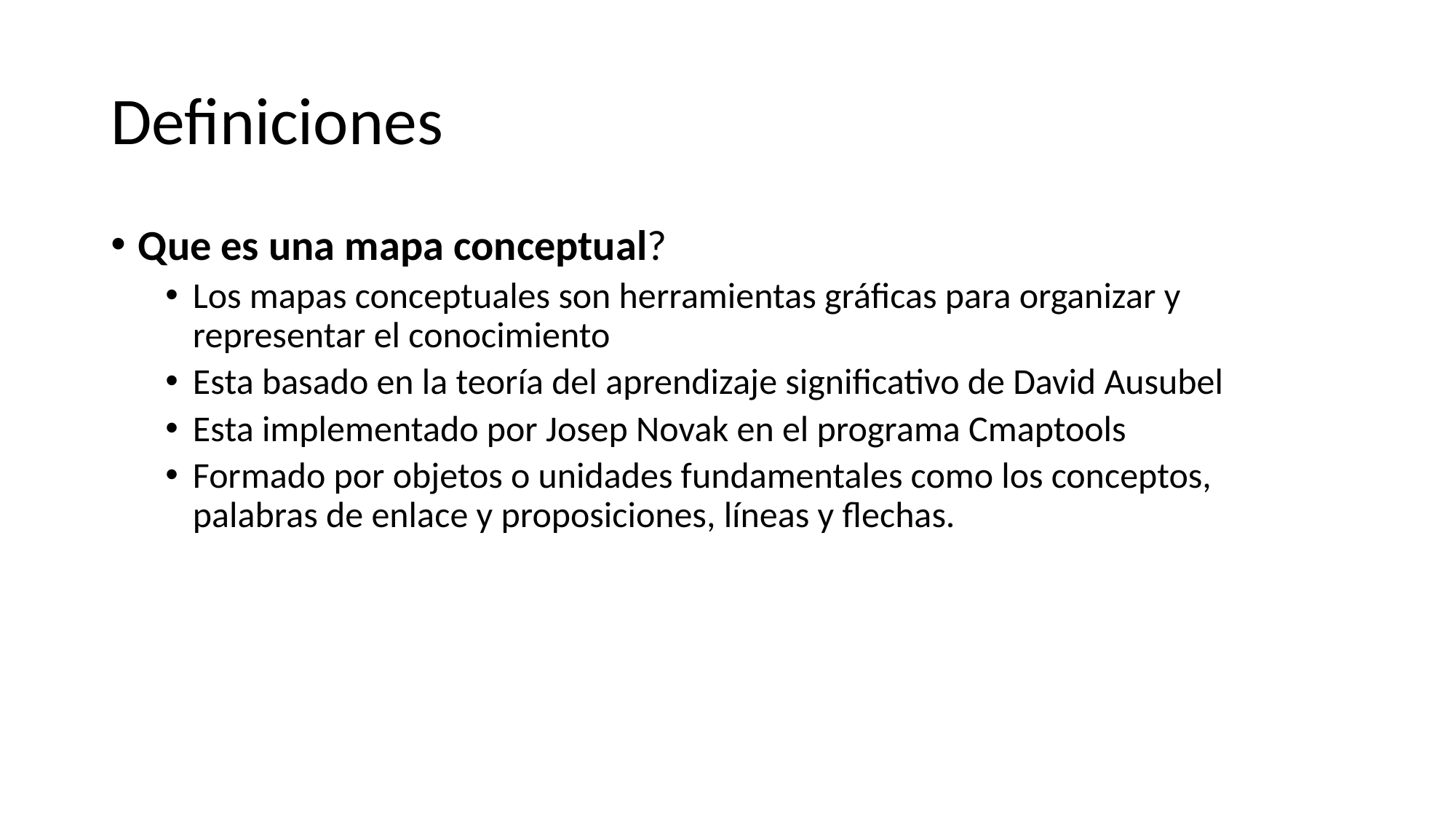

# Definiciones
Que es una mapa conceptual?
Los mapas conceptuales son herramientas gráficas para organizar y representar el conocimiento
Esta basado en la teoría del aprendizaje significativo de David Ausubel
Esta implementado por Josep Novak en el programa Cmaptools
Formado por objetos o unidades fundamentales como los conceptos, palabras de enlace y proposiciones, líneas y flechas.